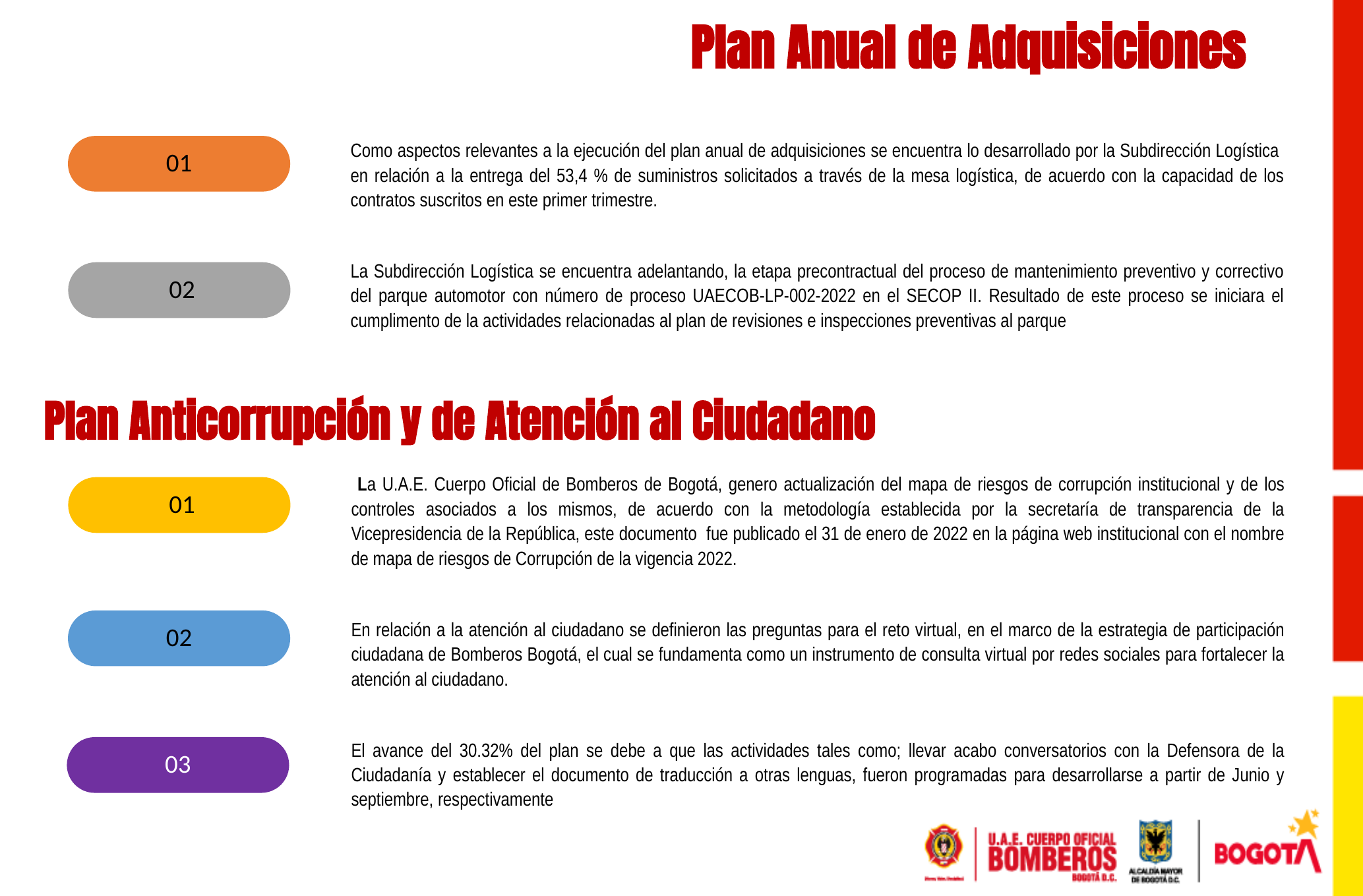

Plan Anual de Adquisiciones

Como aspectos relevantes a la ejecución del plan anual de adquisiciones se encuentra lo desarrollado por la Subdirección Logística  en relación a la entrega del 53,4 % de suministros solicitados a través de la mesa logística, de acuerdo con la capacidad de los contratos suscritos en este primer trimestre.

La Subdirección Logística se encuentra adelantando, la etapa precontractual del proceso de mantenimiento preventivo y correctivo del parque automotor con número de proceso UAECOB-LP-002-2022 en el SECOP II. Resultado de este proceso se iniciara el cumplimento de la actividades relacionadas al plan de revisiones e inspecciones preventivas al parque
01
 02
Plan Anticorrupción y de Atención al Ciudadano
 La U.A.E. Cuerpo Oficial de Bomberos de Bogotá, genero actualización del mapa de riesgos de corrupción institucional y de los controles asociados a los mismos, de acuerdo con la metodología establecida por la secretaría de transparencia de la Vicepresidencia de la República, este documento  fue publicado el 31 de enero de 2022 en la página web institucional con el nombre de mapa de riesgos de Corrupción de la vigencia 2022.

En relación a la atención al ciudadano se definieron las preguntas para el reto virtual, en el marco de la estrategia de participación ciudadana de Bomberos Bogotá, el cual se fundamenta como un instrumento de consulta virtual por redes sociales para fortalecer la atención al ciudadano.

El avance del 30.32% del plan se debe a que las actividades tales como; llevar acabo conversatorios con la Defensora de la Ciudadanía y establecer el documento de traducción a otras lenguas, fueron programadas para desarrollarse a partir de Junio y septiembre, respectivamente

 01
02
03